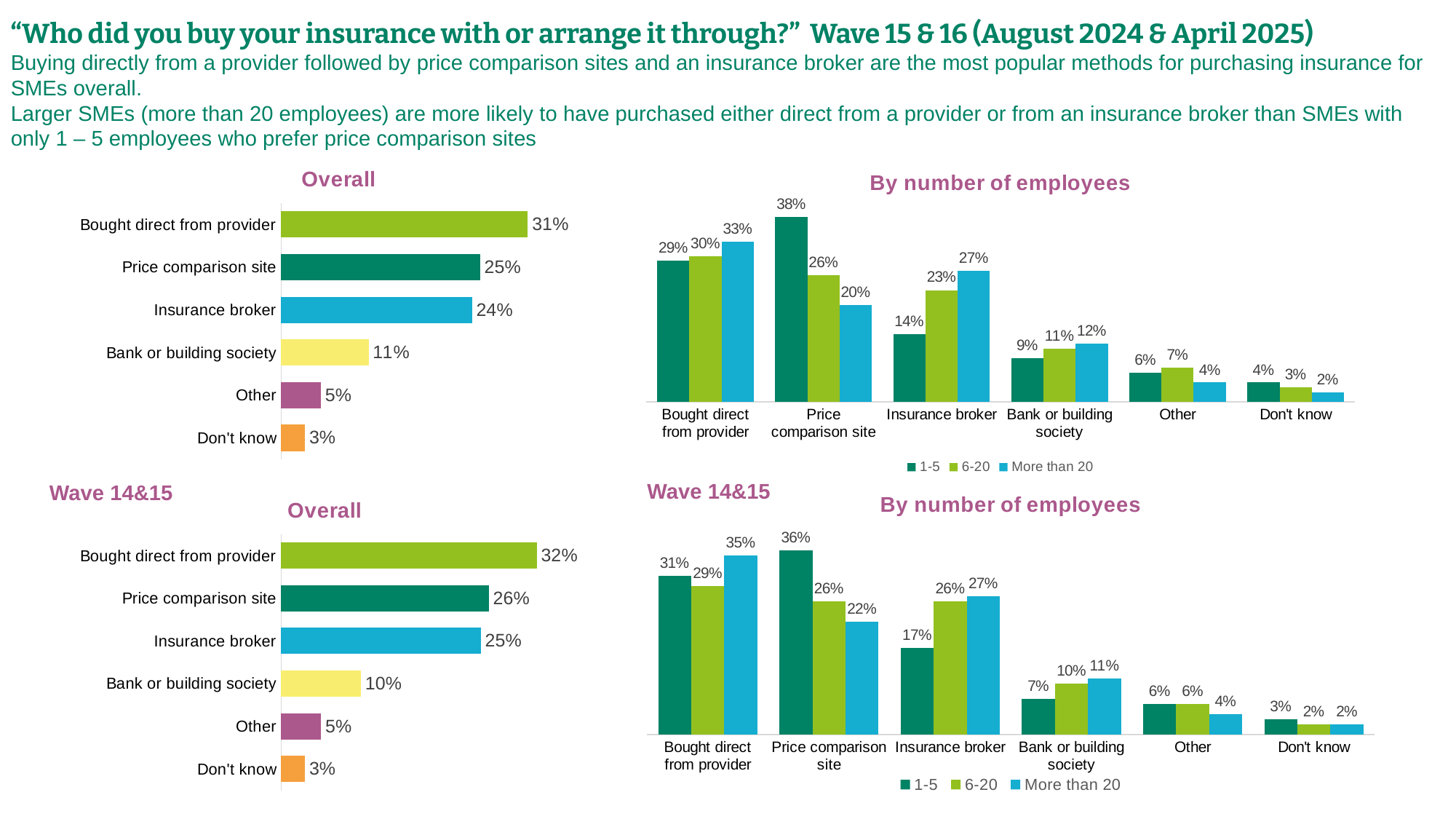

“Who did you buy your insurance with or arrange it through?”  Wave 15 & 16 (August 2024 & April 2025)
Buying directly from a provider followed by price comparison sites and an insurance broker are the most popular methods for purchasing insurance for SMEs overall.
Larger SMEs (more than 20 employees) are more likely to have purchased either direct from a provider or from an insurance broker than SMEs with only 1 – 5 employees who prefer price comparison sites

### Chart: Overall

| Category | % of Respondents |
|---|---|
| Bought direct from provider | 0.31 |
| Price comparison site | 0.25 |
| Insurance broker | 0.24 |
| Bank or building society | 0.11 |
| Other | 0.05 |
| Don't know | 0.03 |

### Chart: By number of employees

| Category | 1-5 | 6-20 | More than 20 |
|---|---|---|---|
| Bought direct from provider | 0.29 | 0.3 | 0.33 |
| Price comparison site | 0.38 | 0.26 | 0.2 |
| Insurance broker | 0.14 | 0.23 | 0.27 |
| Bank or building society | 0.09 | 0.11 | 0.12 |
| Other | 0.06 | 0.07 | 0.04 |
| Don't know | 0.04 | 0.03 | 0.02 |
Wave 14&15
Wave 14&15

### Chart: By number of employees

| Category | 1-5 | 6-20 | More than 20 |
|---|---|---|---|
| Bought direct from provider | 0.31 | 0.29 | 0.35 |
| Price comparison site | 0.36 | 0.26 | 0.22 |
| Insurance broker | 0.17 | 0.26 | 0.27 |
| Bank or building society | 0.07 | 0.1 | 0.11 |
| Other | 0.06 | 0.06 | 0.04 |
| Don't know | 0.03 | 0.02 | 0.02 |

### Chart: Overall

| Category | % of Respondents |
|---|---|
| Bought direct from provider | 0.32 |
| Price comparison site | 0.26 |
| Insurance broker | 0.25 |
| Bank or building society | 0.1 |
| Other | 0.05 |
| Don't know | 0.03 |